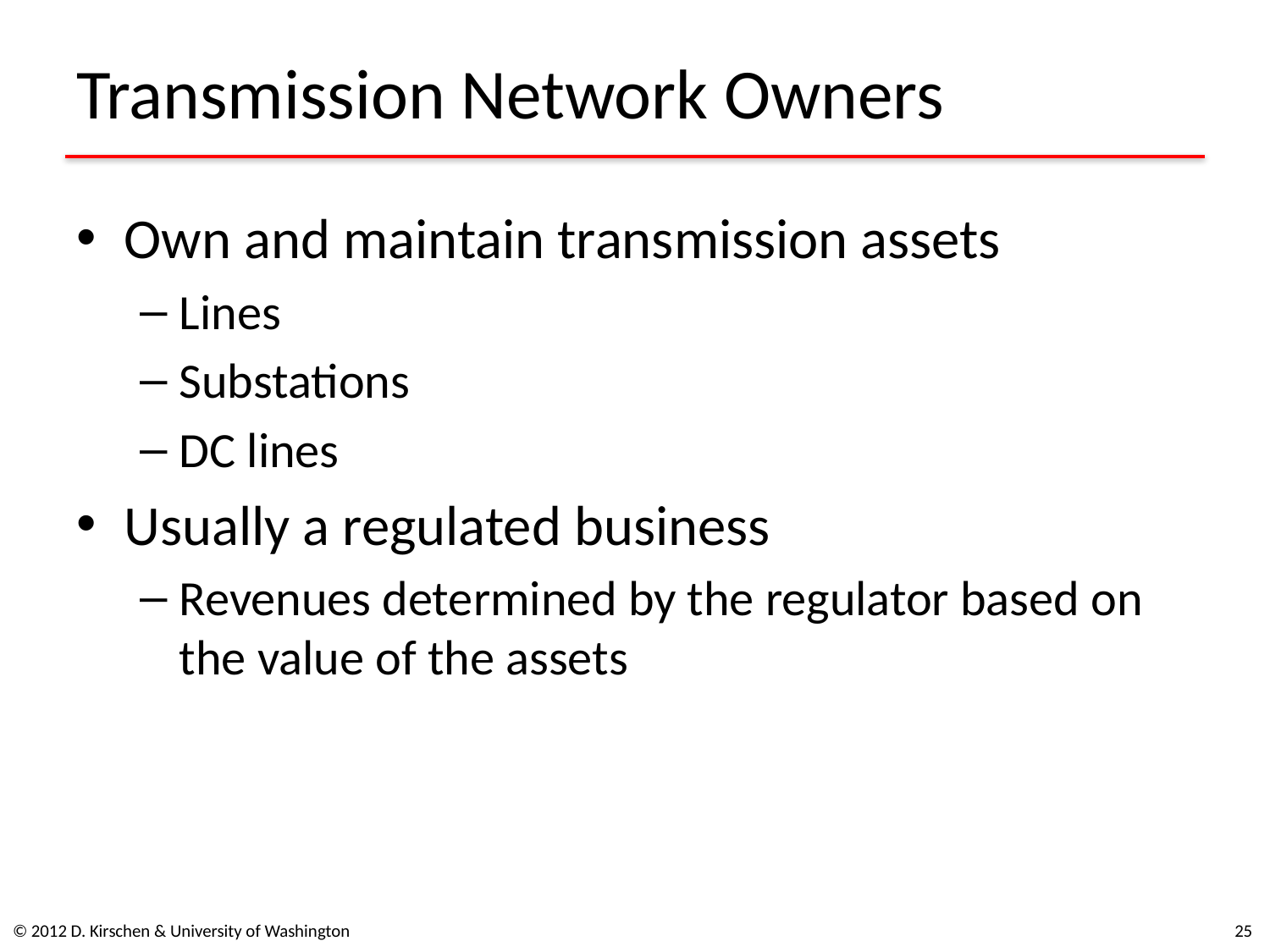

# Transmission Network Owners
Own and maintain transmission assets
Lines
Substations
DC lines
Usually a regulated business
Revenues determined by the regulator based on the value of the assets
© 2012 D. Kirschen & University of Washington
25